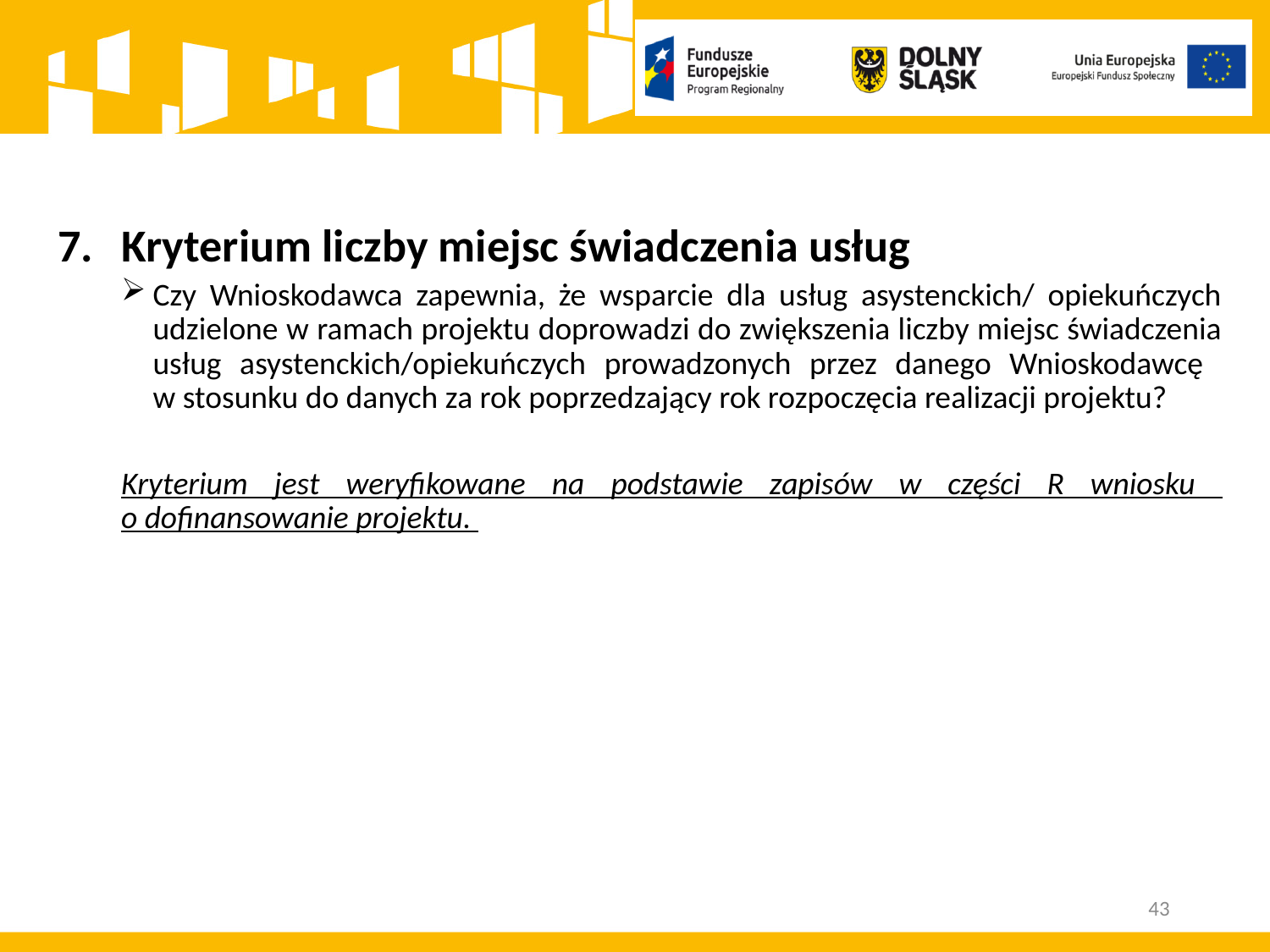

Kryterium liczby miejsc świadczenia usług
Czy Wnioskodawca zapewnia, że wsparcie dla usług asystenckich/ opiekuńczych udzielone w ramach projektu doprowadzi do zwiększenia liczby miejsc świadczenia usług asystenckich/opiekuńczych prowadzonych przez danego Wnioskodawcę
w stosunku do danych za rok poprzedzający rok rozpoczęcia realizacji projektu?

Kryterium jest weryfikowane na podstawie zapisów w części R wniosku
o dofinansowanie projektu.

43